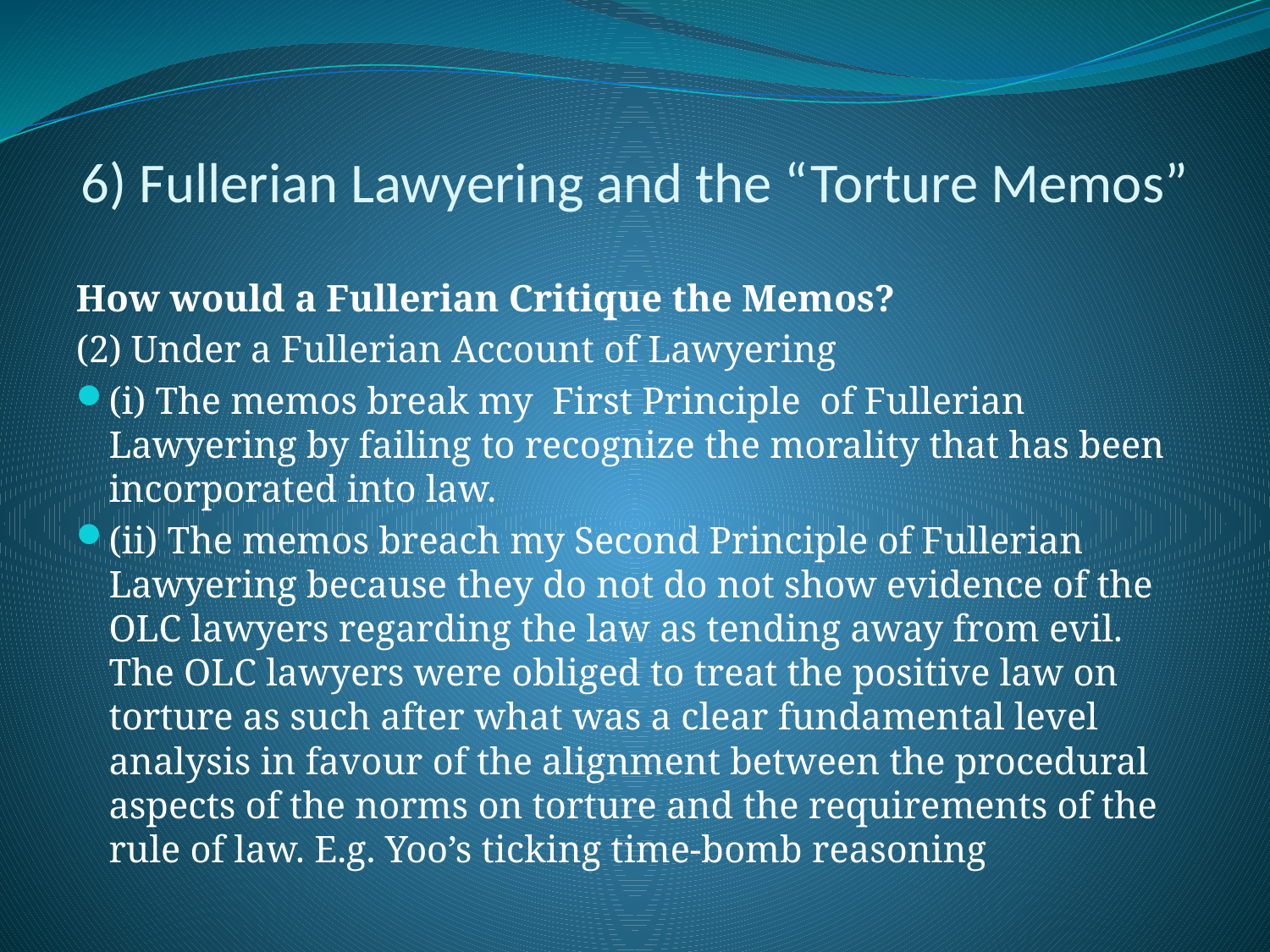

# 6) Fullerian Lawyering and the “Torture Memos”
How would a Fullerian Critique the Memos?
(2) Under a Fullerian Account of Lawyering
(i) The memos break my  First Principle  of Fullerian Lawyering by failing to recognize the morality that has been incorporated into law.
(ii) The memos breach my Second Principle of Fullerian Lawyering because they do not do not show evidence of the OLC lawyers regarding the law as tending away from evil. The OLC lawyers were obliged to treat the positive law on torture as such after what was a clear fundamental level analysis in favour of the alignment between the procedural aspects of the norms on torture and the requirements of the rule of law. E.g. Yoo’s ticking time-bomb reasoning